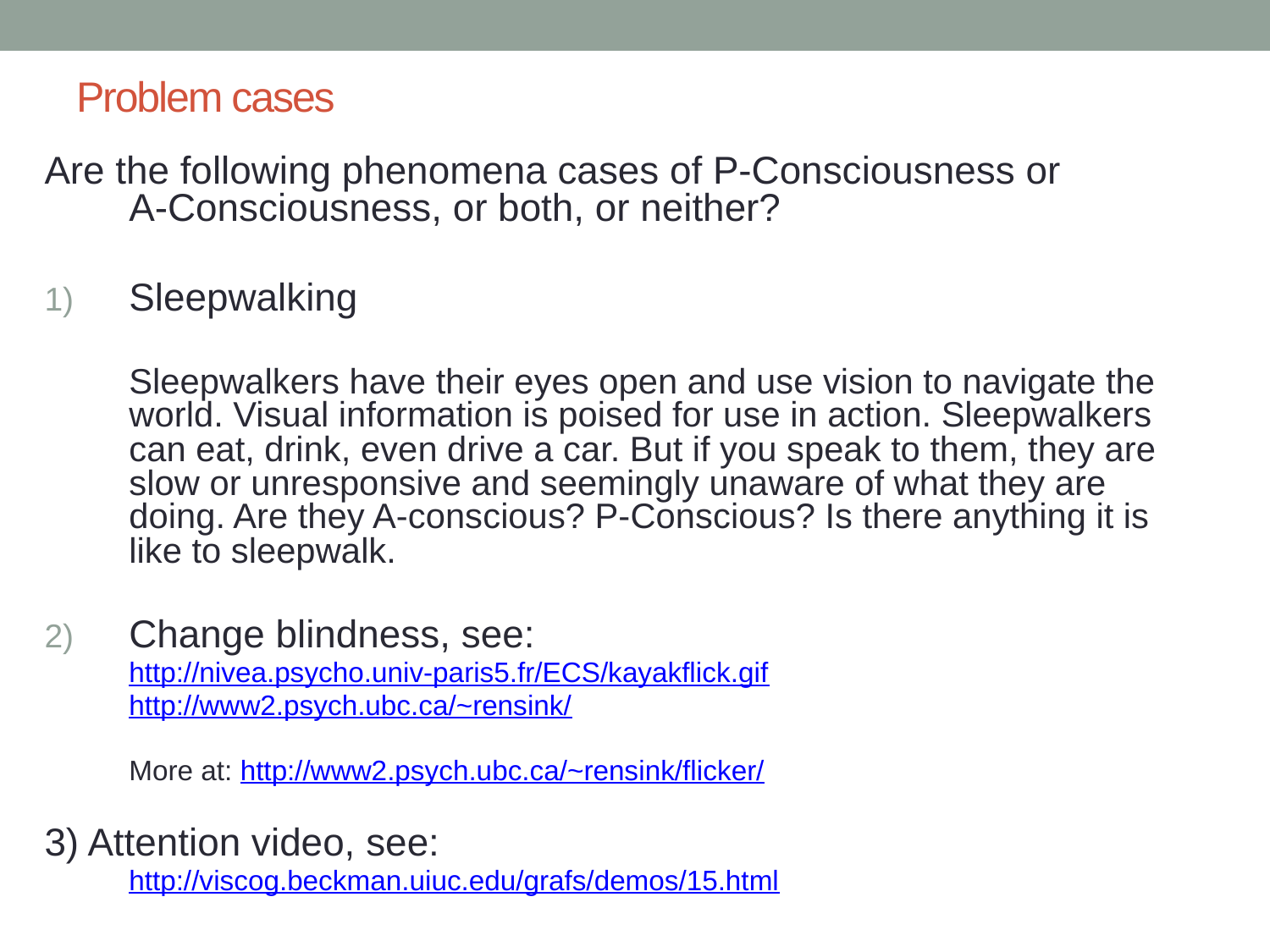

# Problem cases
Are the following phenomena cases of P-Consciousness or
A-Consciousness, or both, or neither?

Sleepwalking

	Sleepwalkers have their eyes open and use vision to navigate the world. Visual information is poised for use in action. Sleepwalkers can eat, drink, even drive a car. But if you speak to them, they are slow or unresponsive and seemingly unaware of what they are doing. Are they A-conscious? P-Conscious? Is there anything it is like to sleepwalk.

Change blindness, see:
	http://nivea.psycho.univ-paris5.fr/ECS/kayakflick.gif
	http://www2.psych.ubc.ca/~rensink/

	More at: http://www2.psych.ubc.ca/~rensink/flicker/

3) Attention video, see:
	http://viscog.beckman.uiuc.edu/grafs/demos/15.html